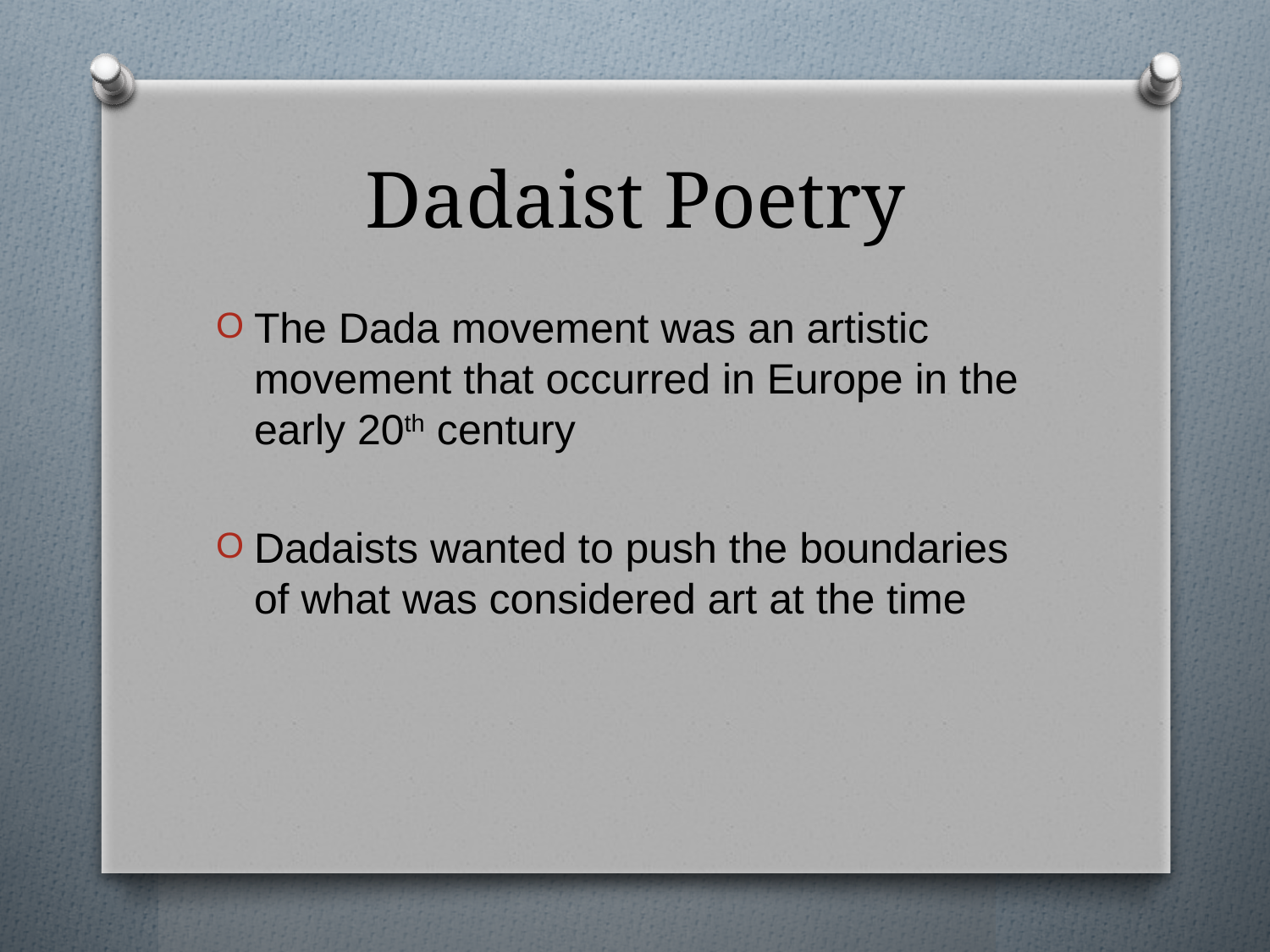

# Dadaist Poetry
The Dada movement was an artistic movement that occurred in Europe in the early 20th century

Dadaists wanted to push the boundaries of what was considered art at the time